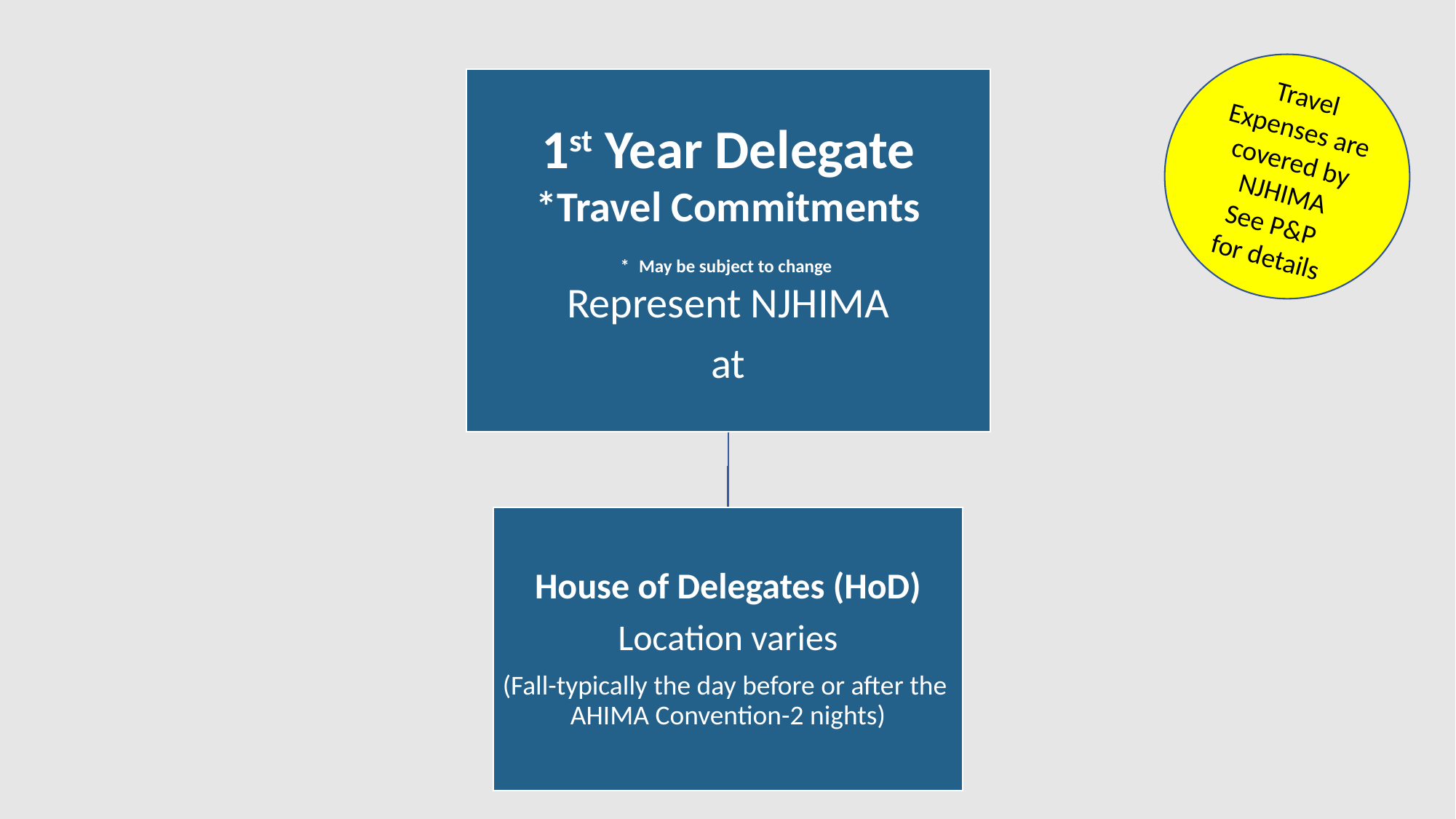

Travel Expenses are covered by NJHIMA
See P&P
for details
1st Year Delegate
*Travel Commitments
* May be subject to change
Represent NJHIMA
at
House of Delegates (HoD)
Location varies
(Fall-typically the day before or after the  AHIMA Convention-2 nights)